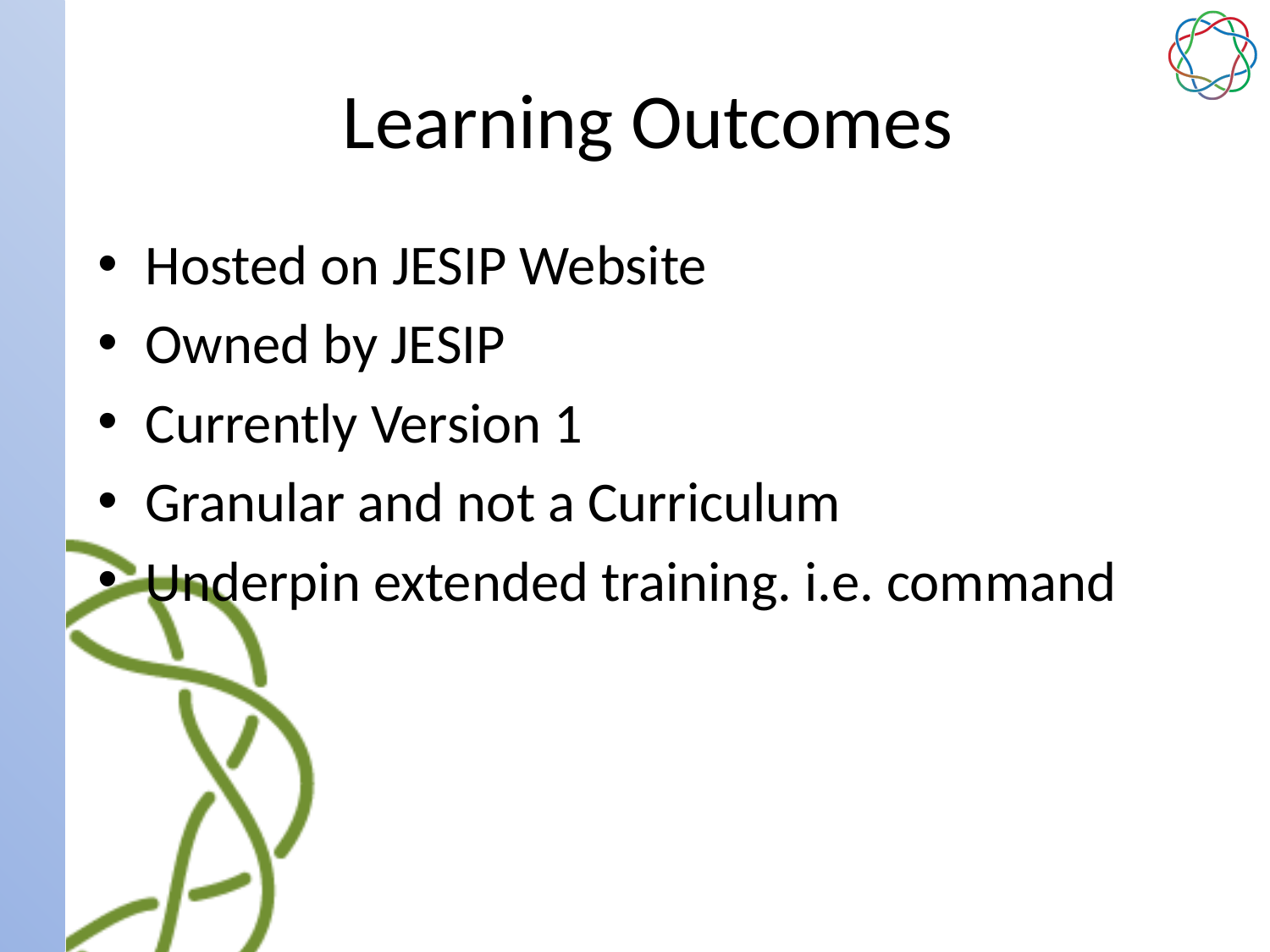

# Learning Outcomes
Hosted on JESIP Website
Owned by JESIP
Currently Version 1
Granular and not a Curriculum
Underpin extended training. i.e. command